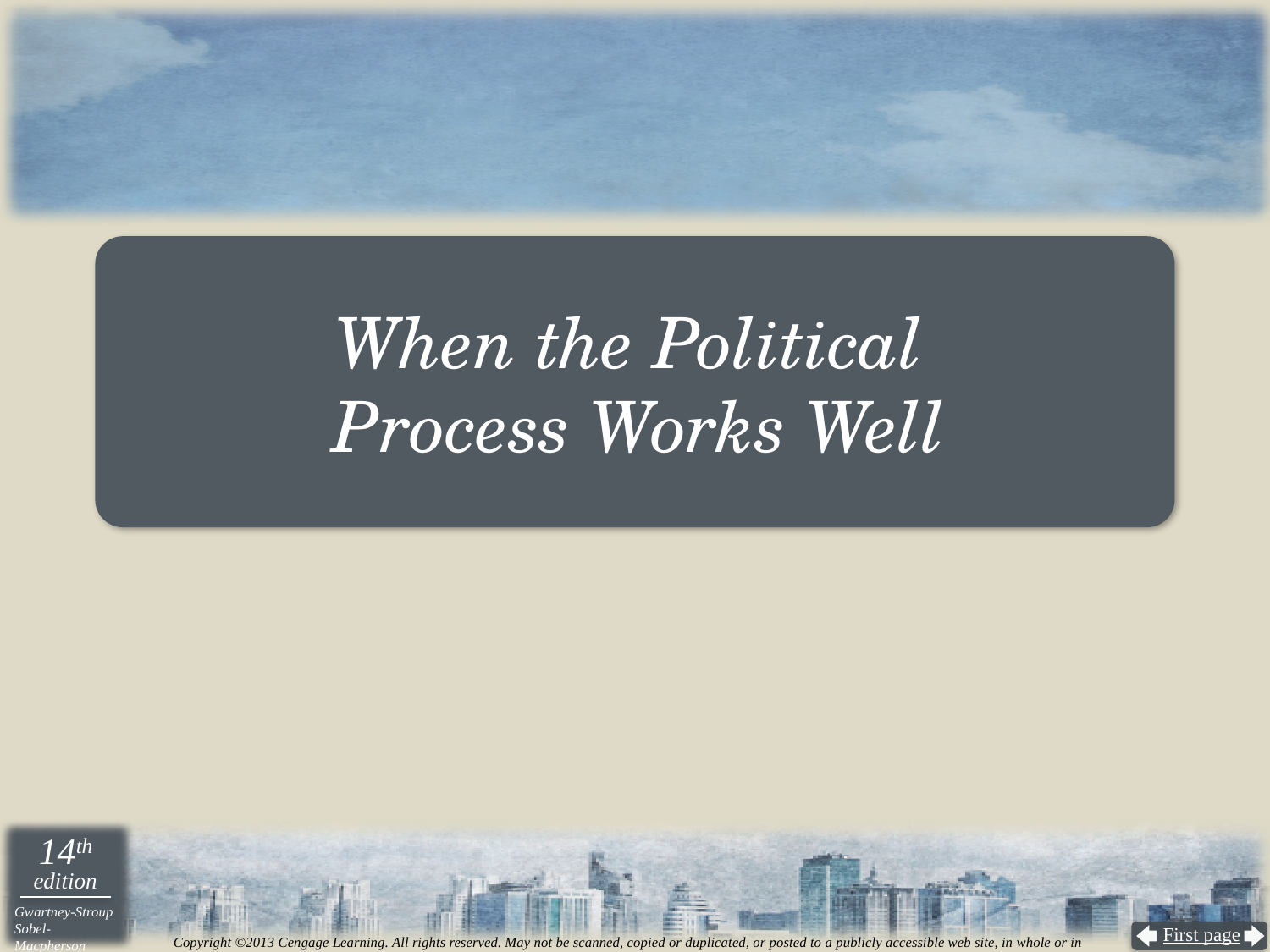

# When the Political Process Works Well